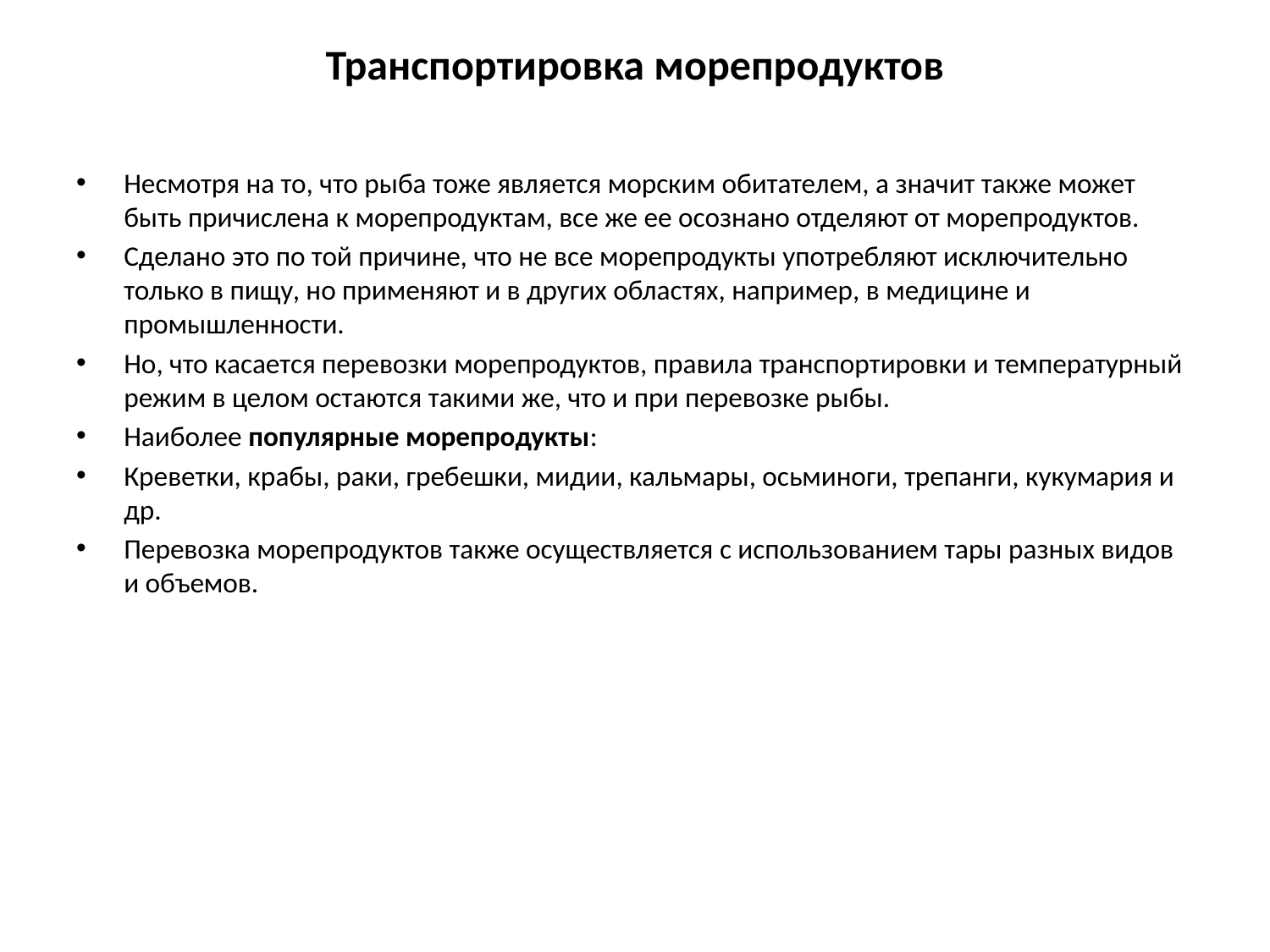

# Транспортировка морепродуктов
Несмотря на то, что рыба тоже является морским обитателем, а значит также может быть причислена к морепродуктам, все же ее осознано отделяют от морепродуктов.
Сделано это по той причине, что не все морепродукты употребляют исключительно только в пищу, но применяют и в других областях, например, в медицине и промышленности.
Но, что касается перевозки морепродуктов, правила транспортировки и температурный режим в целом остаются такими же, что и при перевозке рыбы.
Наиболее популярные морепродукты:
Креветки, крабы, раки, гребешки, мидии, кальмары, осьминоги, трепанги, кукумария и др.
Перевозка морепродуктов также осуществляется с использованием тары разных видов и объемов.